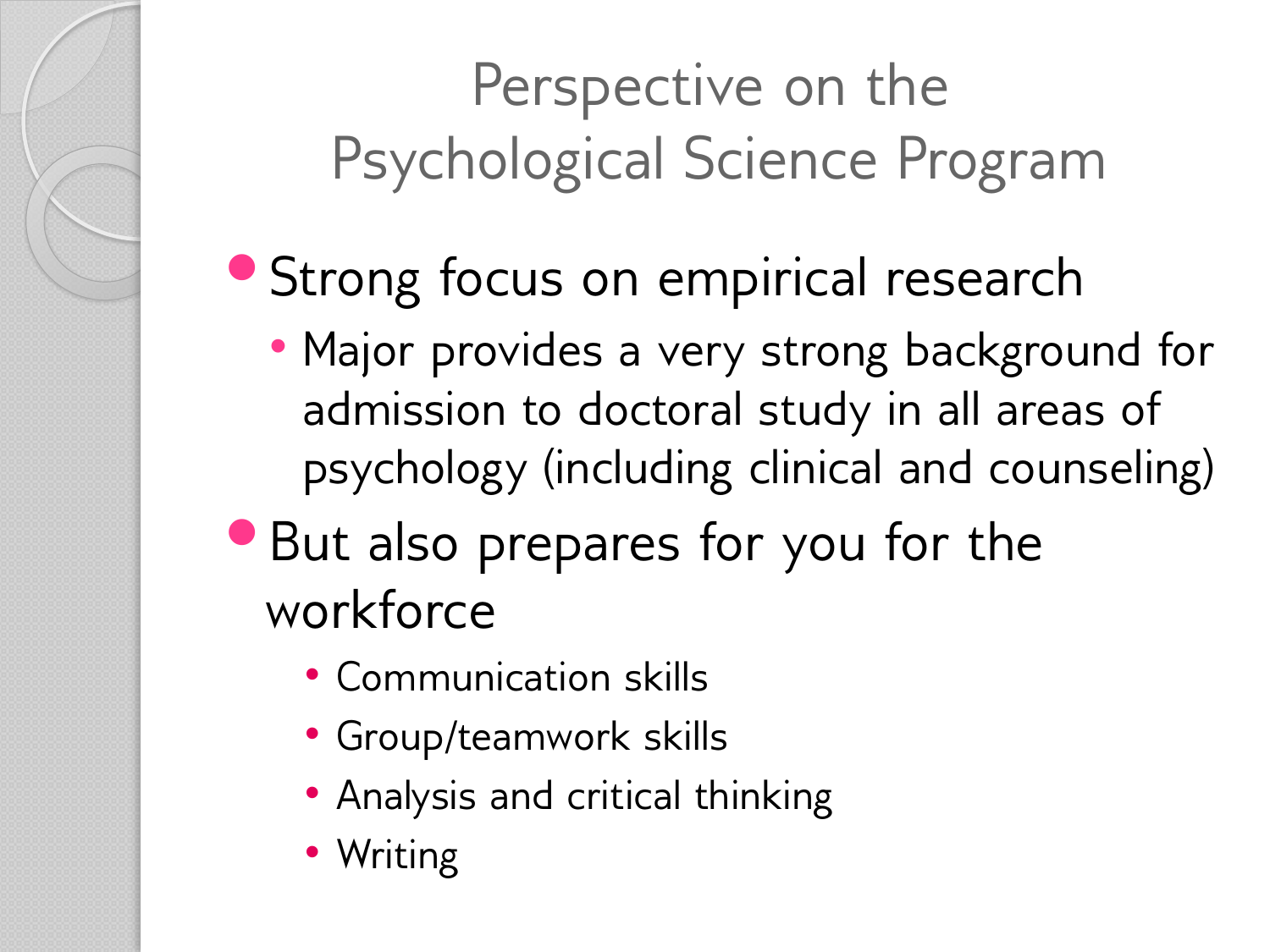

# Perspective on the Psychological Science Program
Strong focus on empirical research
Major provides a very strong background for admission to doctoral study in all areas of psychology (including clinical and counseling)
But also prepares for you for the workforce
Communication skills
Group/teamwork skills
Analysis and critical thinking
Writing